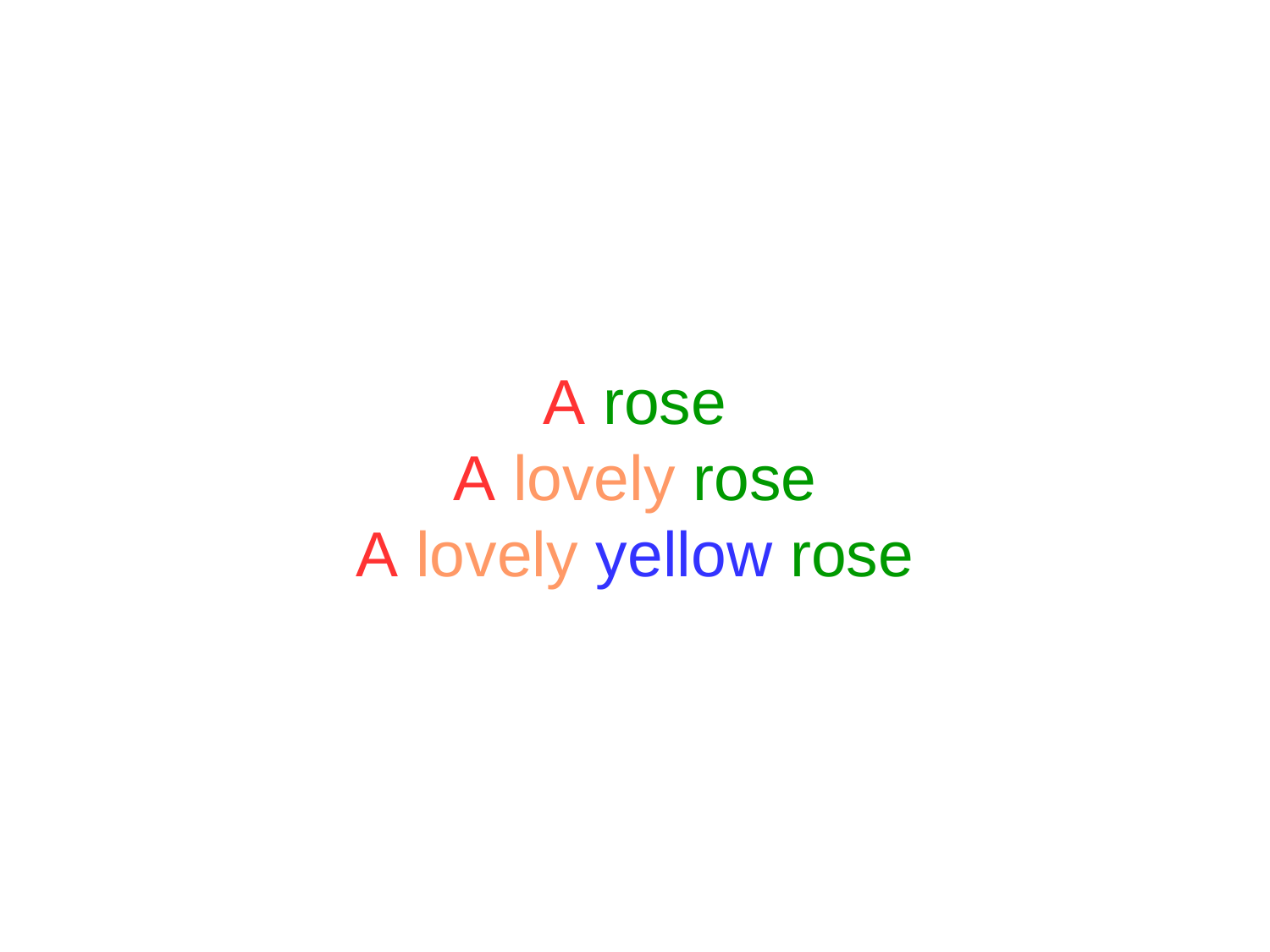

A rose
A lovely rose
A lovely yellow rose